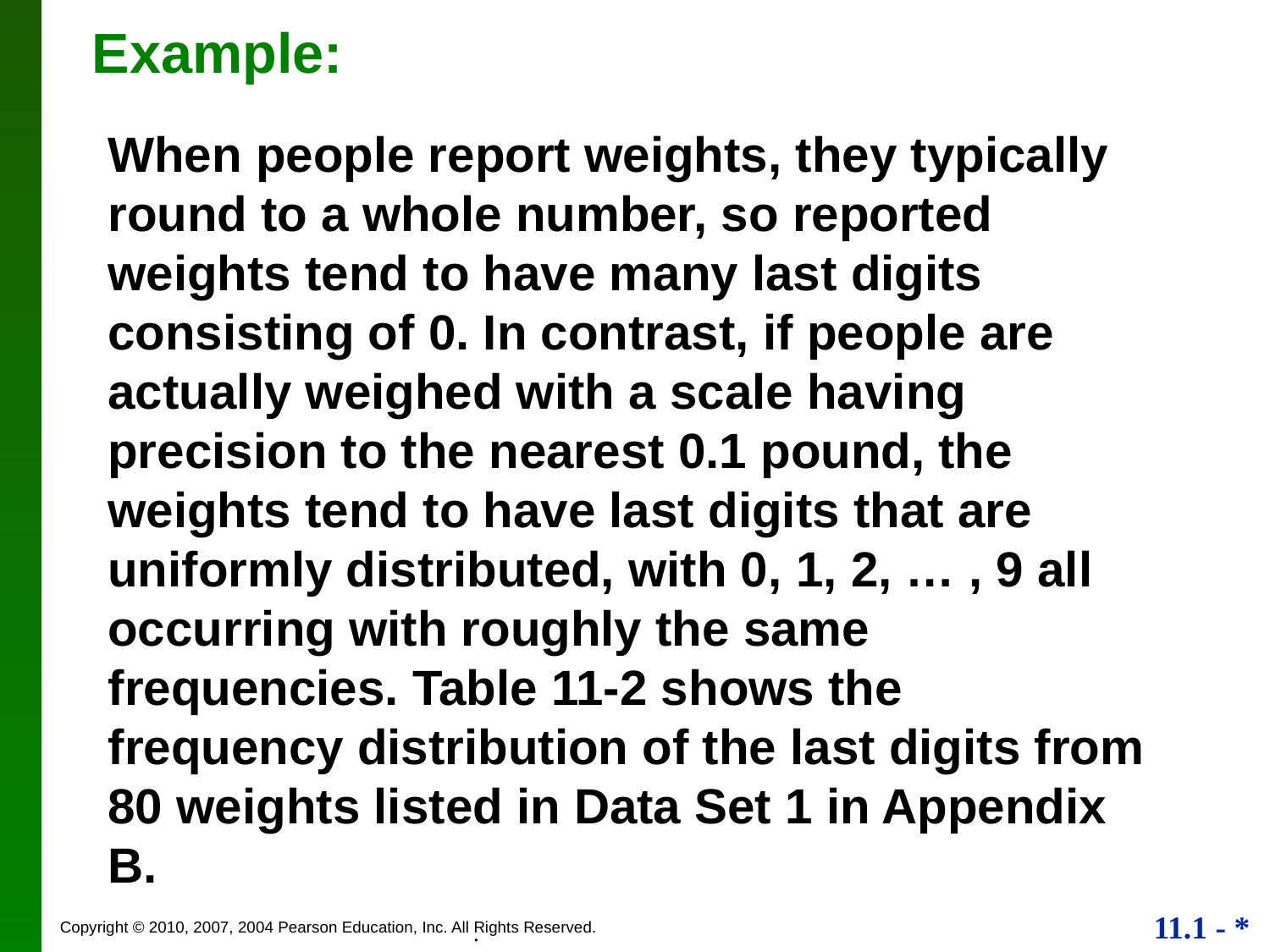

Example:
When people report weights, they typically round to a whole number, so reported weights tend to have many last digits consisting of 0. In contrast, if people are actually weighed with a scale having precision to the nearest 0.1 pound, the weights tend to have last digits that are uniformly distributed, with 0, 1, 2, … , 9 all occurring with roughly the same frequencies. Table 11-2 shows the frequency distribution of the last digits from 80 weights listed in Data Set 1 in Appendix B.

.
.